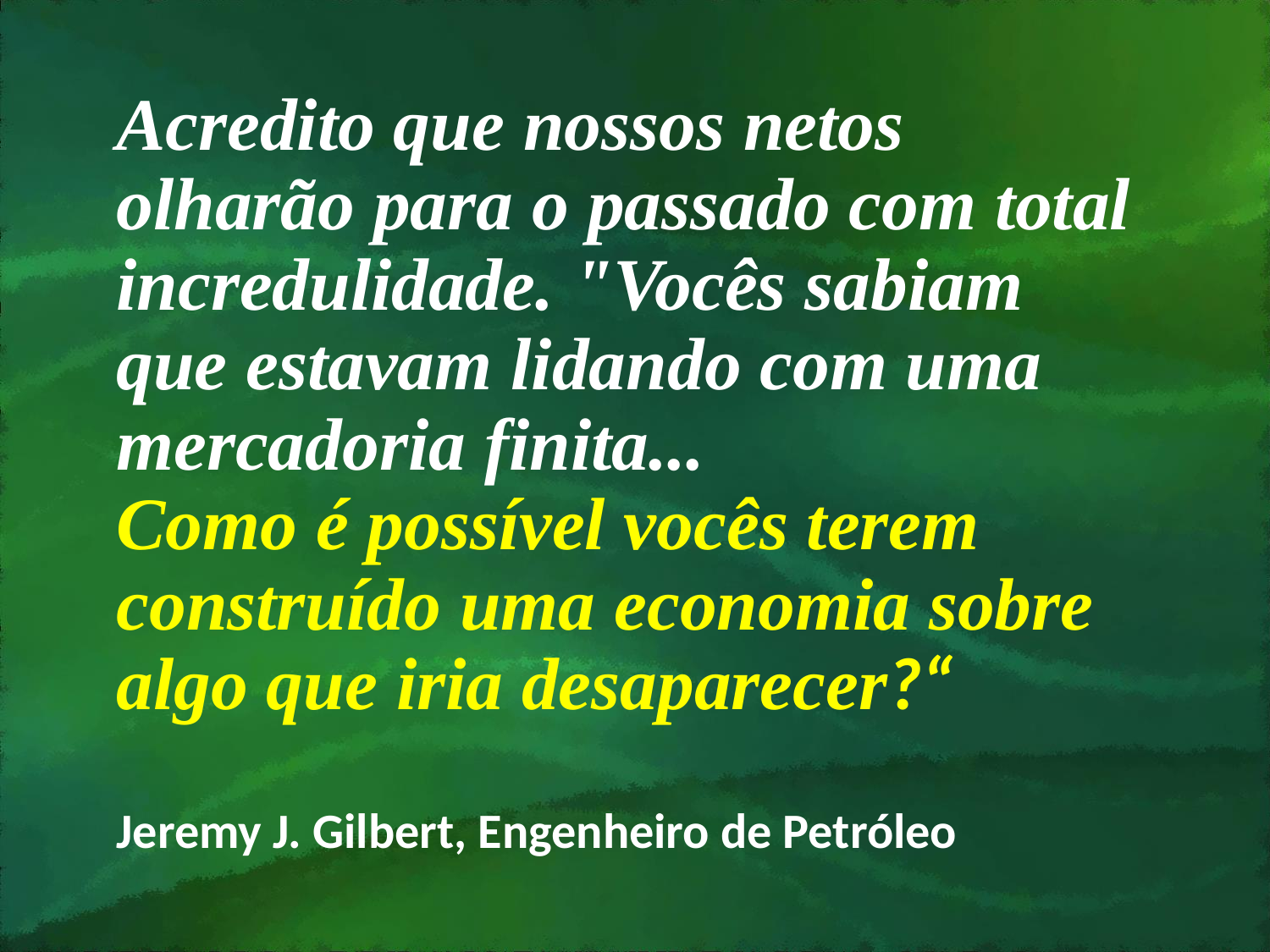

Acredito que nossos netos olharão para o passado com total incredulidade. "Vocês sabiam que estavam lidando com uma mercadoria finita...
Como é possível vocês terem construído uma economia sobre algo que iria desaparecer?“

Jeremy J. Gilbert, Engenheiro de Petróleo
#